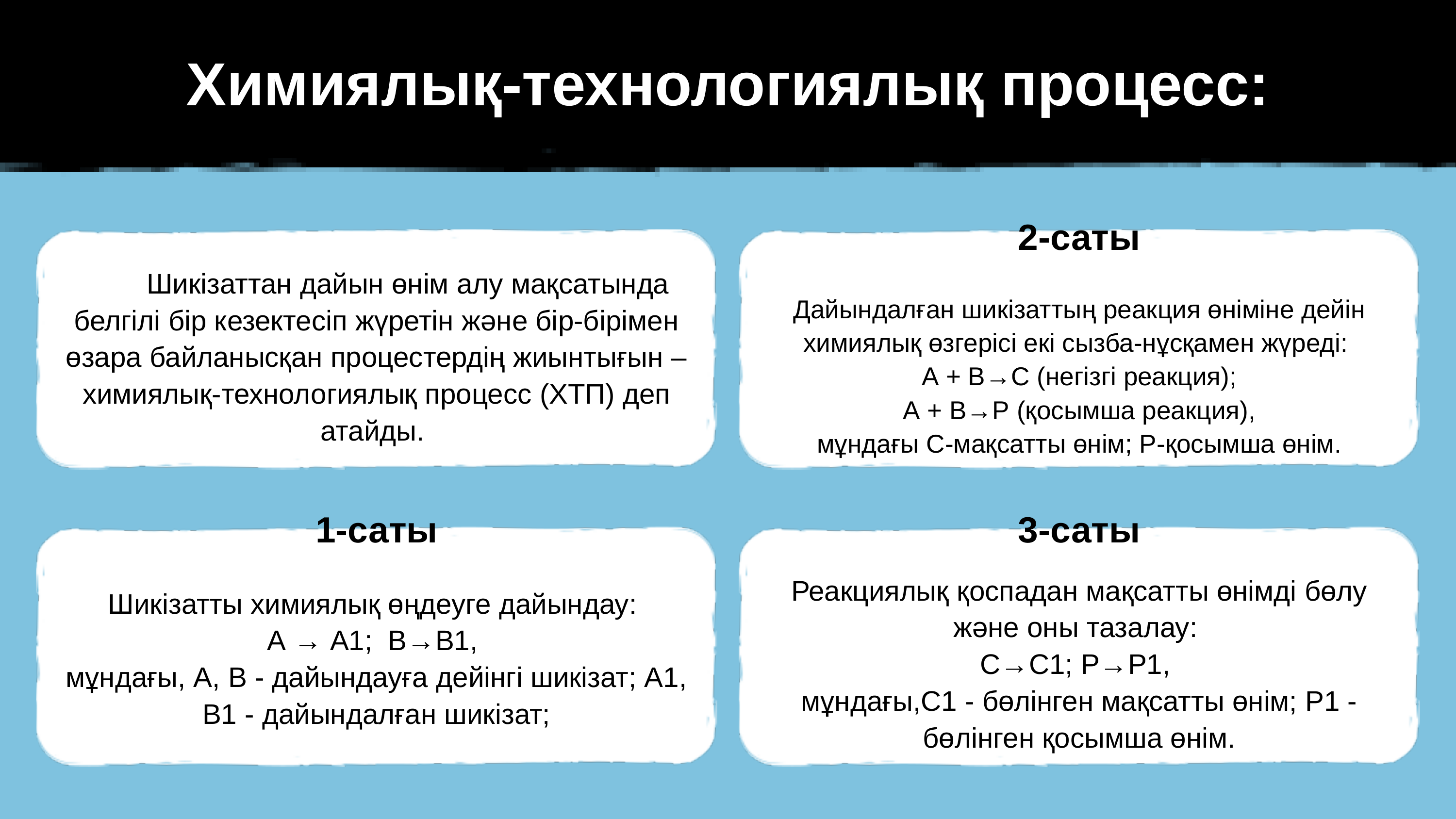

Химиялық-технологиялық процесс:
2-саты

        Шикізаттан дайын өнім алу мақсатында белгілі бір кезектесіп жүретін және бір-бірімен өзара байланысқан процестердің жиынтығын – химиялық-технологиялық процесс (ХТП) деп атайды.

Дайындалған шикізаттың реакция өніміне дейін химиялық өзгерісі екі сызба-нұсқамен жүреді:
 А + В→С (негізгі реакция);
 А + В→Р (қосымша реакция),
мұндағы С-мақсатты өнім; Р-қосымша өнім.
1-саты
3-саты

Реакциялық қоспадан мақсатты өнімді бөлу және оны тазалау:
С→С1; Р→Р1,
мұндағы,С1 - бөлінген мақсатты өнім; Р1 - бөлінген қосымша өнім.

Шикізатты химиялық өңдеуге дайындау:
А → А1;  В→В1,
мұндағы, А, В - дайындауға дейінгі шикізат; А1, В1 - дайындалған шикізат;